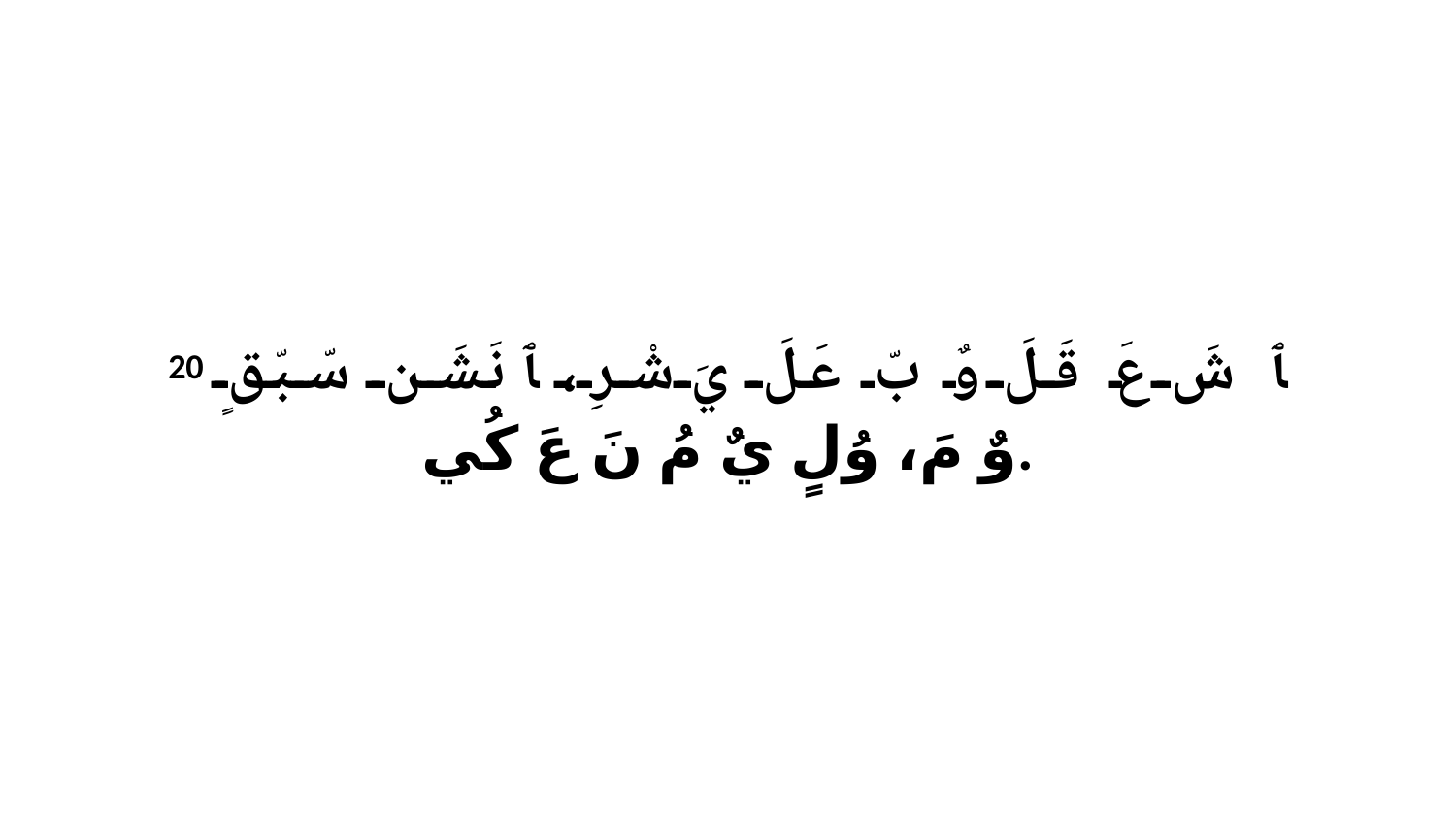

20 ﭑ شَ عَ قَلَ وٌ بّ عَلَ يَ شْرِ، ﭑ نَشَن سّبّقٍ وٌ مَ، وُلٍ يٌ مُ نَ عَ كُي.